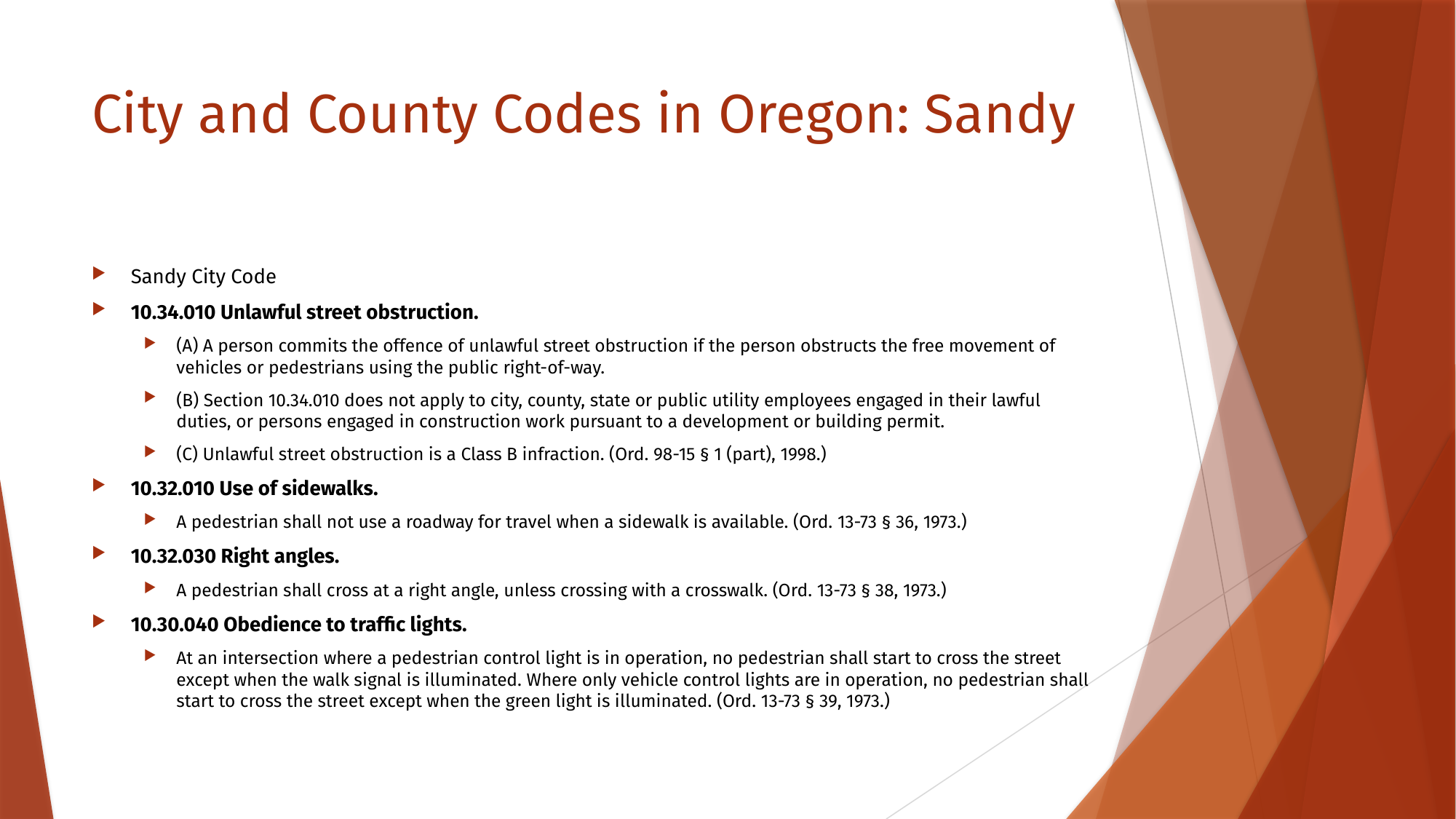

# City and County Codes in Oregon: Sandy
Sandy City Code
10.34.010 Unlawful street obstruction.
(A) A person commits the offence of unlawful street obstruction if the person obstructs the free movement of vehicles or pedestrians using the public right-of-way.
(B) Section 10.34.010 does not apply to city, county, state or public utility employees engaged in their lawful duties, or persons engaged in construction work pursuant to a development or building permit.
(C) Unlawful street obstruction is a Class B infraction. (Ord. 98-15 § 1 (part), 1998.)
10.32.010 Use of sidewalks.
A pedestrian shall not use a roadway for travel when a sidewalk is available. (Ord. 13-73 § 36, 1973.)
10.32.030 Right angles.
A pedestrian shall cross at a right angle, unless crossing with a crosswalk. (Ord. 13-73 § 38, 1973.)
10.30.040 Obedience to traffic lights.
At an intersection where a pedestrian control light is in operation, no pedestrian shall start to cross the street except when the walk signal is illuminated. Where only vehicle control lights are in operation, no pedestrian shall start to cross the street except when the green light is illuminated. (Ord. 13-73 § 39, 1973.)